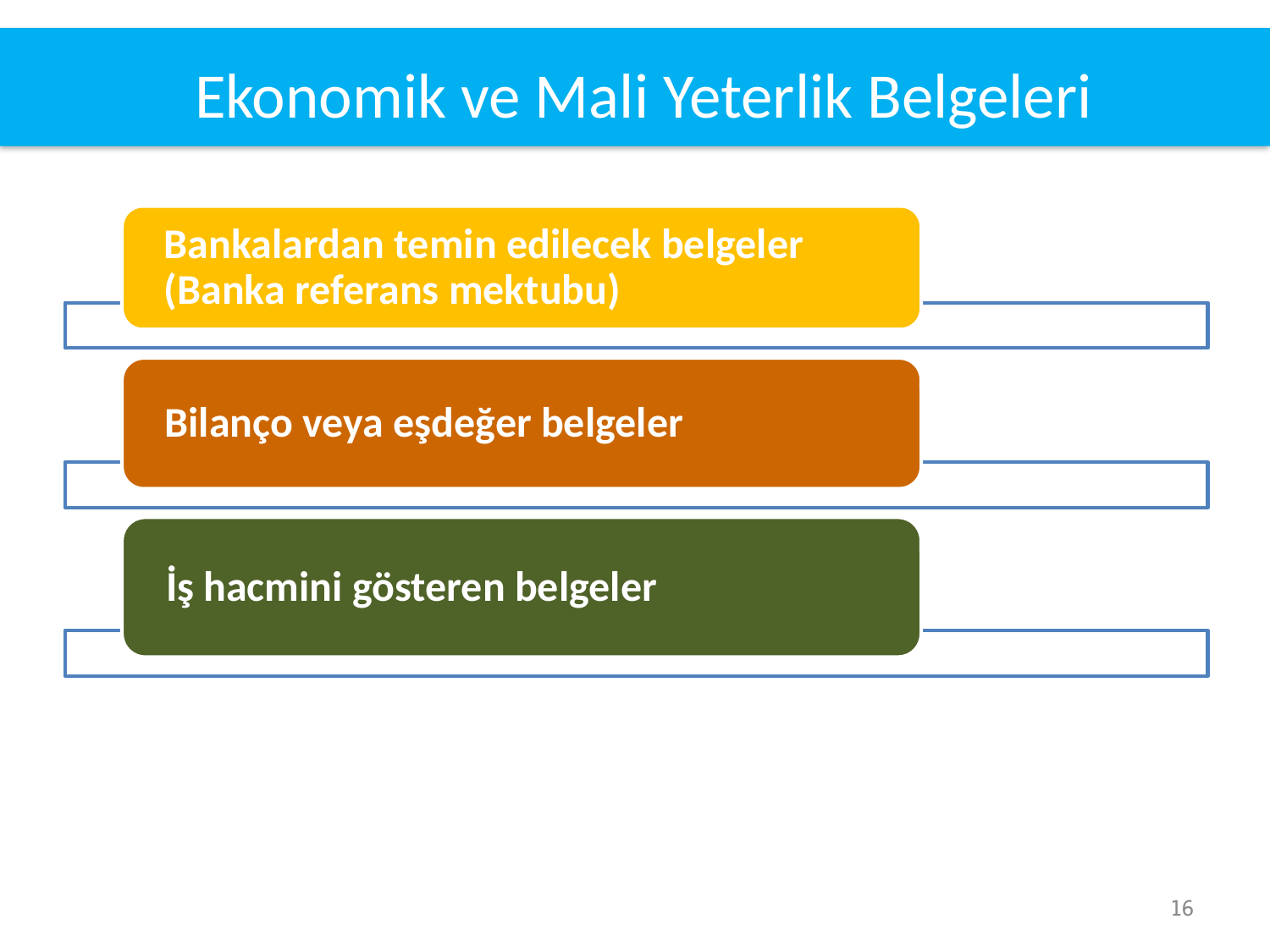

# Ekonomik ve Mali Yeterlik Belgeleri
Bankalardan temin edilecek belgeler (Banka referans mektubu)
Bilanço veya eşdeğer belgeler
İş hacmini gösteren belgeler
16